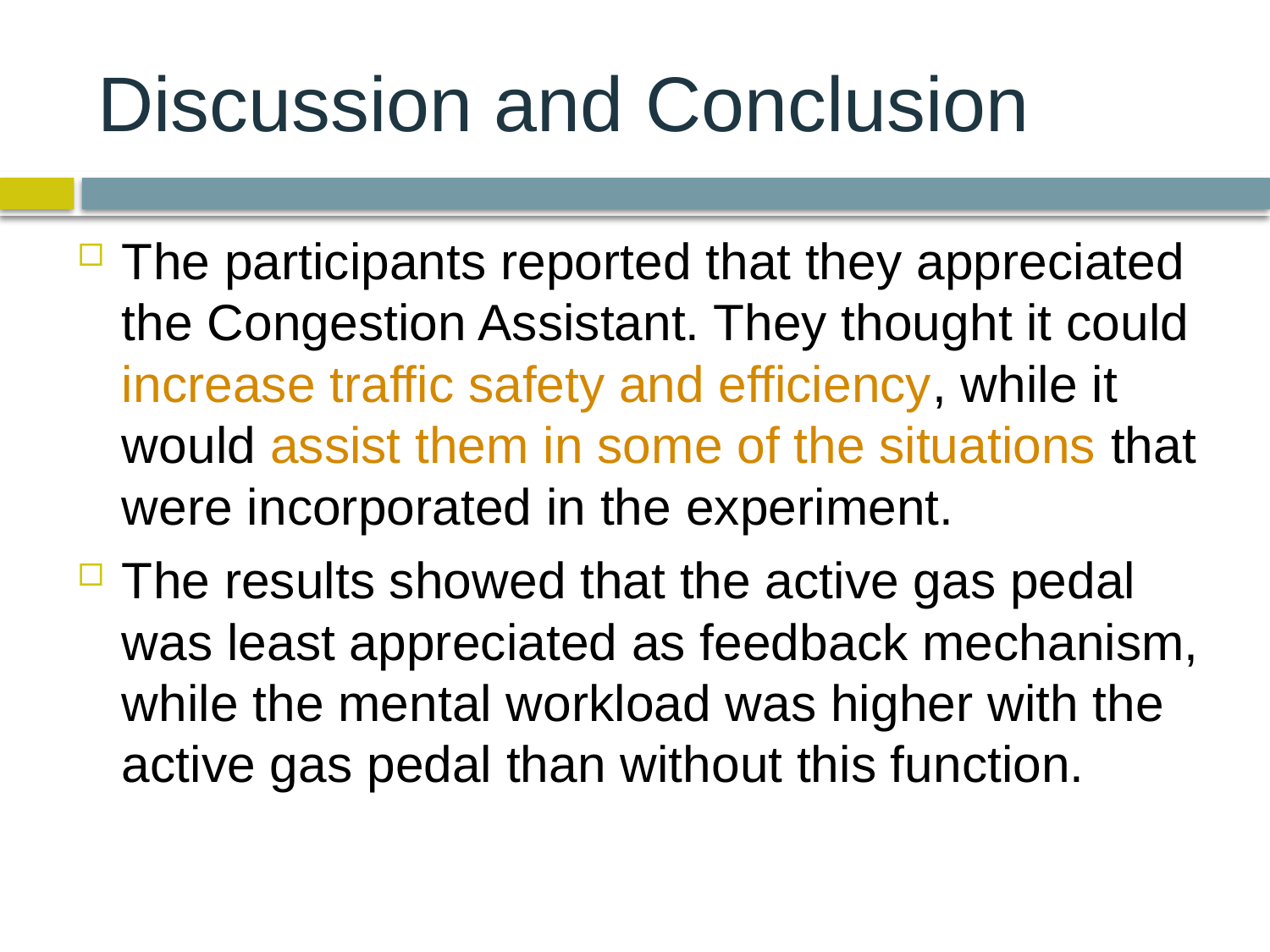

# Discussion and Conclusion
The participants reported that they appreciated the Congestion Assistant. They thought it could increase traffic safety and efficiency, while it would assist them in some of the situations that were incorporated in the experiment.
The results showed that the active gas pedal was least appreciated as feedback mechanism, while the mental workload was higher with the active gas pedal than without this function.